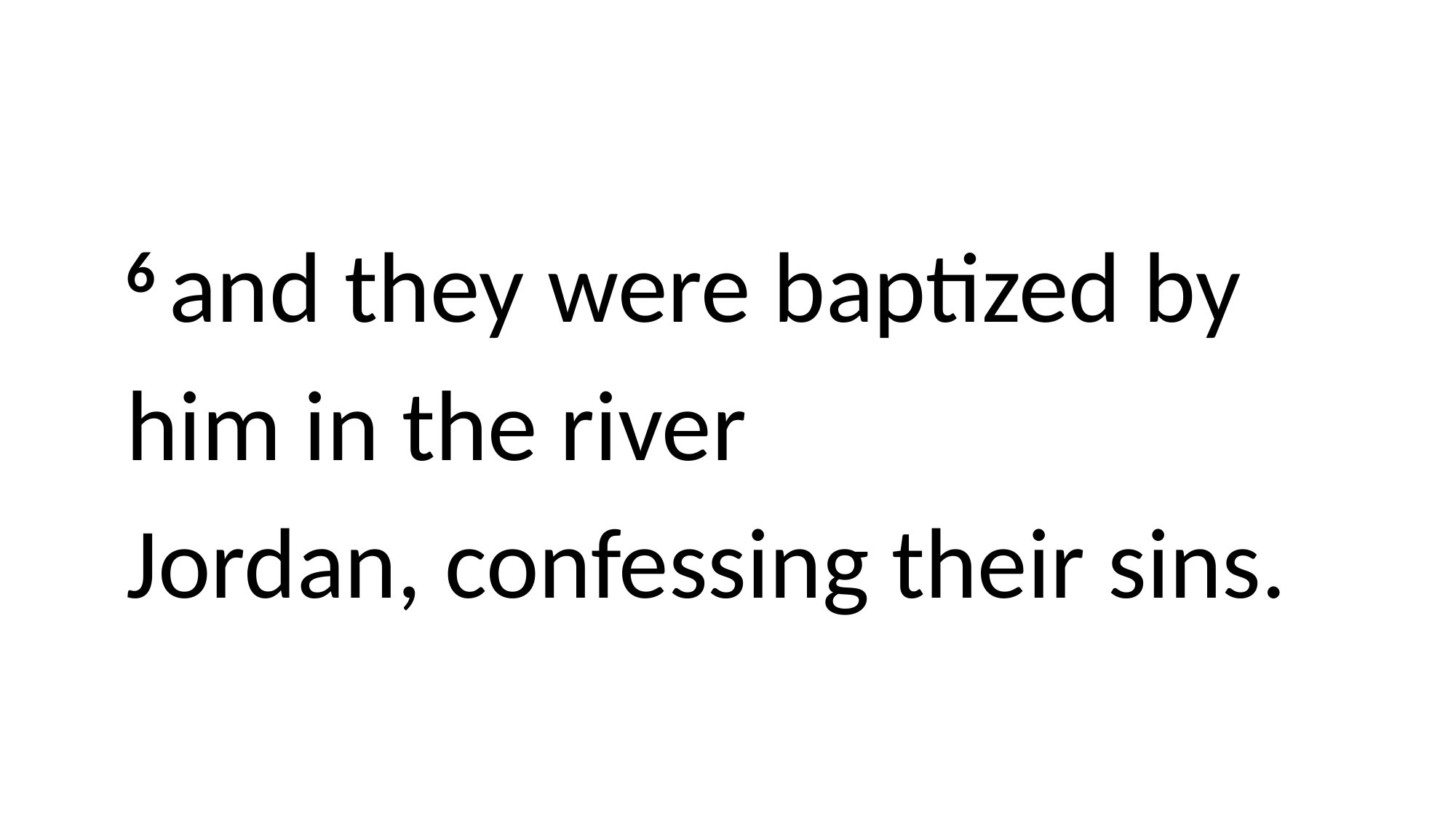

6 and they were baptized by him in the river Jordan, confessing their sins.